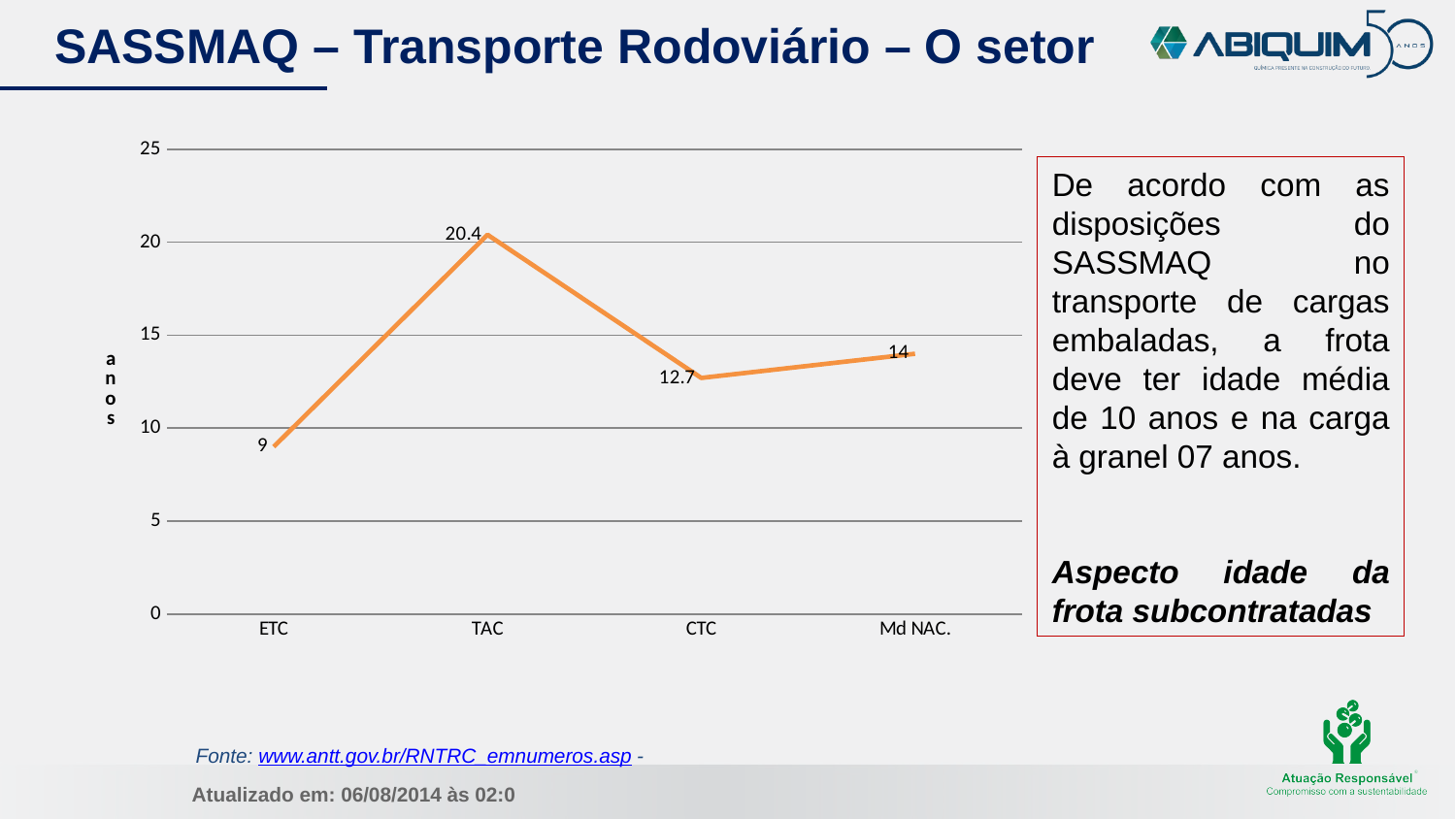

# SASSMAQ – Transporte Rodoviário – O setor

### Chart

| Category |  |
|---|---|
| ETC | 9.0 |
| TAC | 20.4 |
| CTC | 12.7 |
| Md NAC. | 14.0 |
De acordo com as disposições  do SASSMAQ no transporte de cargas embaladas, a frota deve ter idade média de 10 anos e na carga à granel 07 anos.

Aspecto idade da frota subcontratadas
Fonte: www.antt.gov.br/RNTRC_emnumeros.asp -
Atualizado em: 06/08/2014 às 02:0